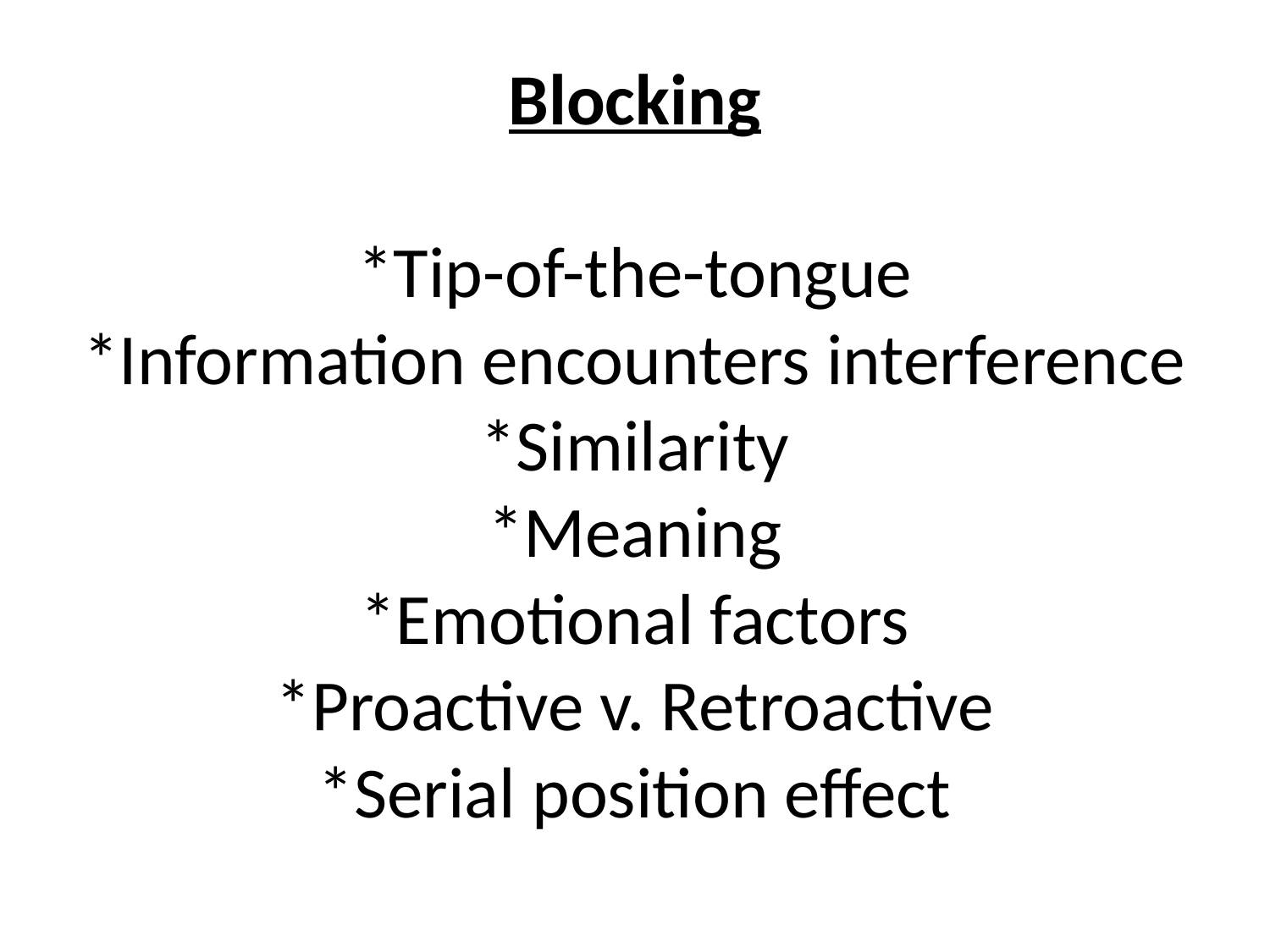

# Blocking *Tip-of-the-tongue *Information encounters interference *Similarity *Meaning *Emotional factors *Proactive v. Retroactive *Serial position effect